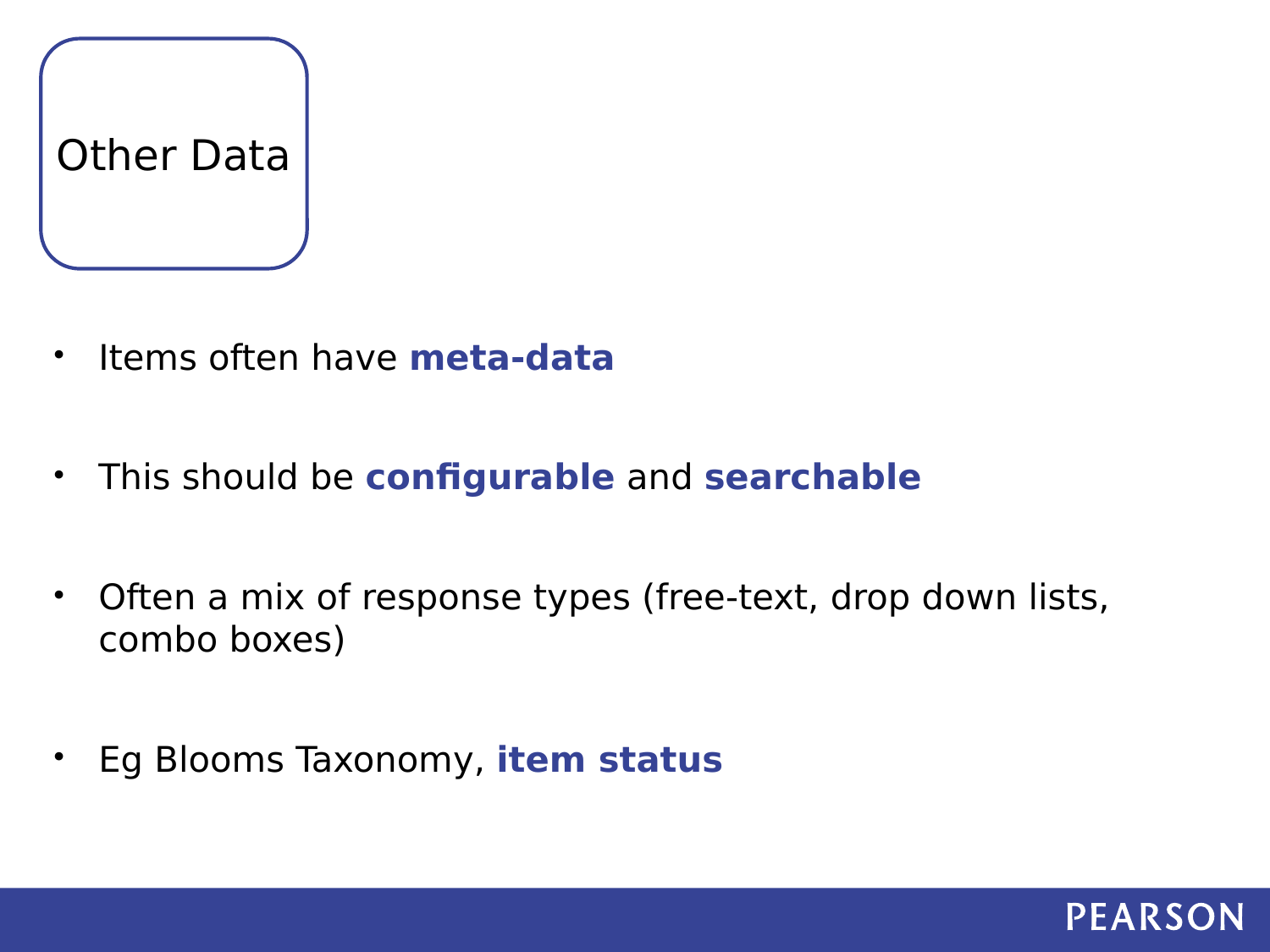

Other Data

Items often have meta-data

This should be configurable and searchable

Often a mix of response types (free-text, drop down lists, combo boxes)

Eg Blooms Taxonomy, item status